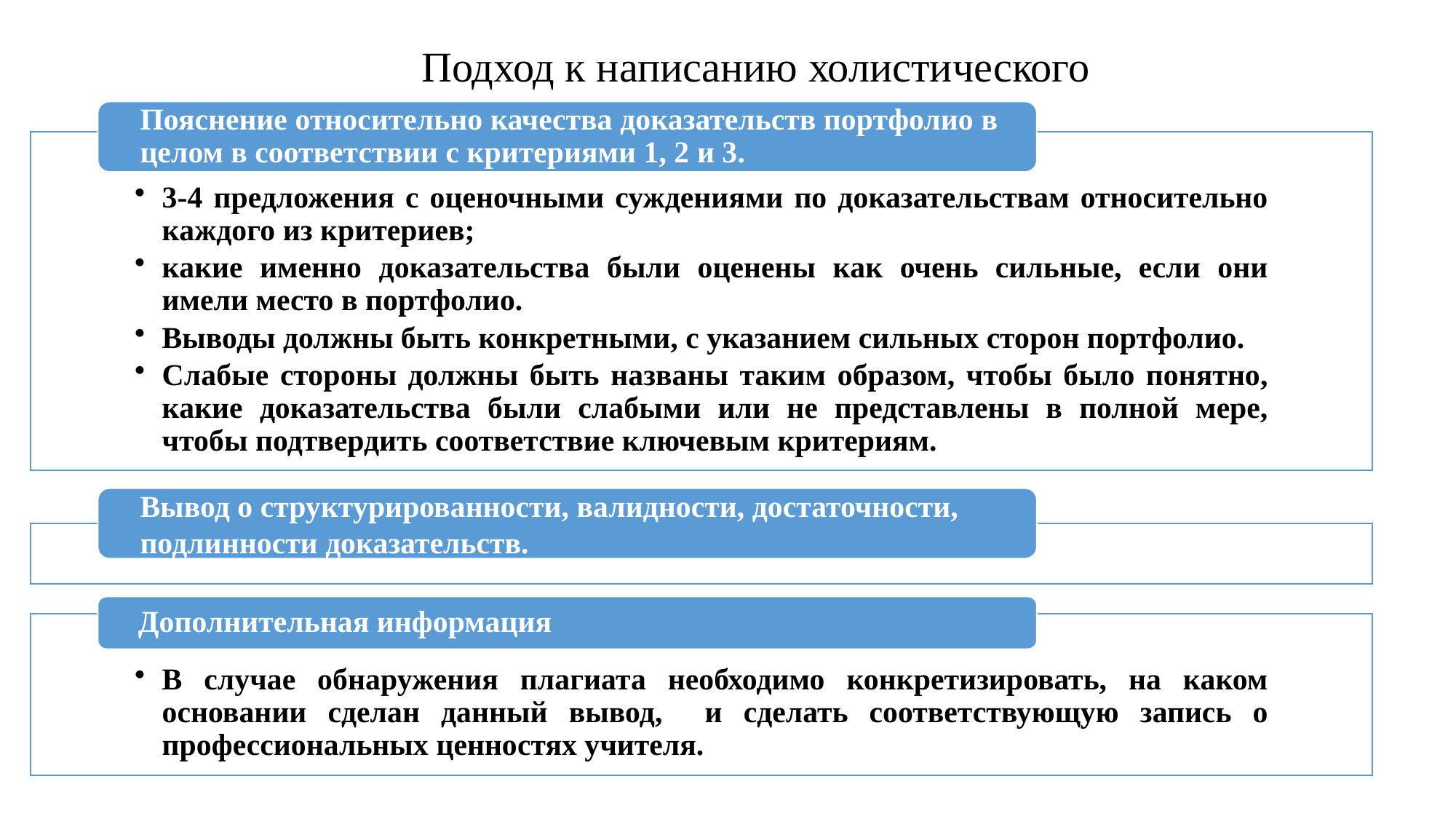

Подход к написанию холистического отзыва
3-4 предложения с оценочными суждениями по доказательствам относительно каждого из критериев;
какие именно доказательства были оценены как очень сильные, если они имели место в портфолио.
Выводы должны быть конкретными, с указанием сильных сторон портфолио.
Слабые стороны должны быть названы таким образом, чтобы было понятно, какие доказательства были слабыми или не представлены в полной мере, чтобы подтвердить соответствие ключевым критериям.
Пояснение относительно качества доказательств портфолио в целом в соответствии с критериями 1, 2 и 3.
Вывод о структурированности, валидности, достаточности, подлинности доказательств.
В случае обнаружения плагиата необходимо конкретизировать, на каком основании сделан данный вывод,  и сделать соответствующую запись о профессиональных ценностях учителя.
Дополнительная информация